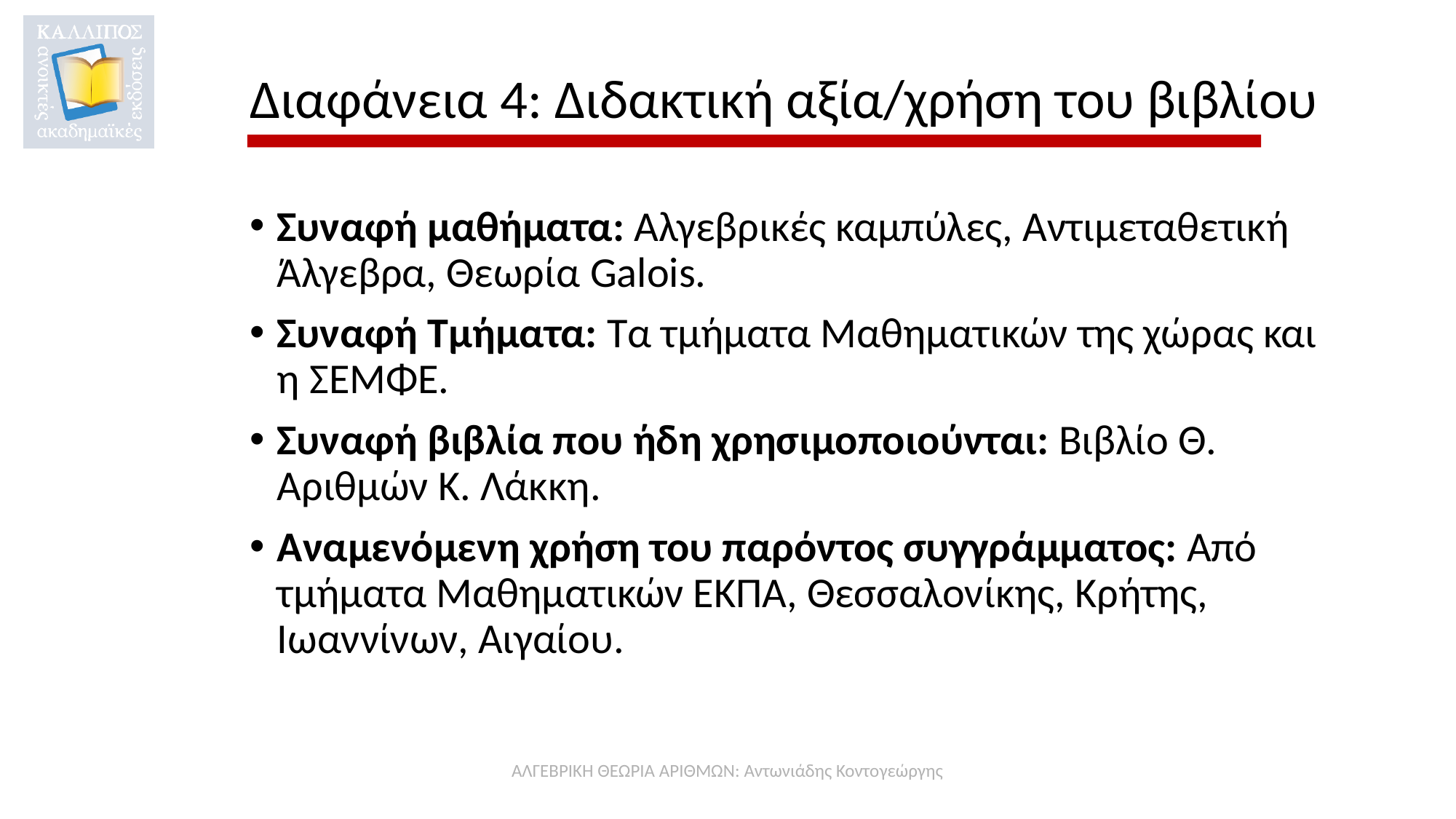

# Διαφάνεια 4: Διδακτική αξία/χρήση του βιβλίου
Συναφή μαθήματα: Αλγεβρικές καμπύλες, Αντιμεταθετική Άλγεβρα, Θεωρία Galois.
Συναφή Τμήματα: Tα τμήματα Μαθηματικών της χώρας και η ΣΕΜΦΕ.
Συναφή βιβλία που ήδη χρησιμοποιούνται: Βιβλίο Θ. Αριθμών Κ. Λάκκη.
Αναμενόμενη χρήση του παρόντος συγγράμματος: Από τμήματα Μαθηματικών ΕΚΠΑ, Θεσσαλονίκης, Κρήτης, Ιωαννίνων, Αιγαίου.
ΑΛΓΕΒΡΙΚΗ ΘΕΩΡΙΑ ΑΡΙΘΜΩΝ: Αντωνιάδης Κοντογεώργης